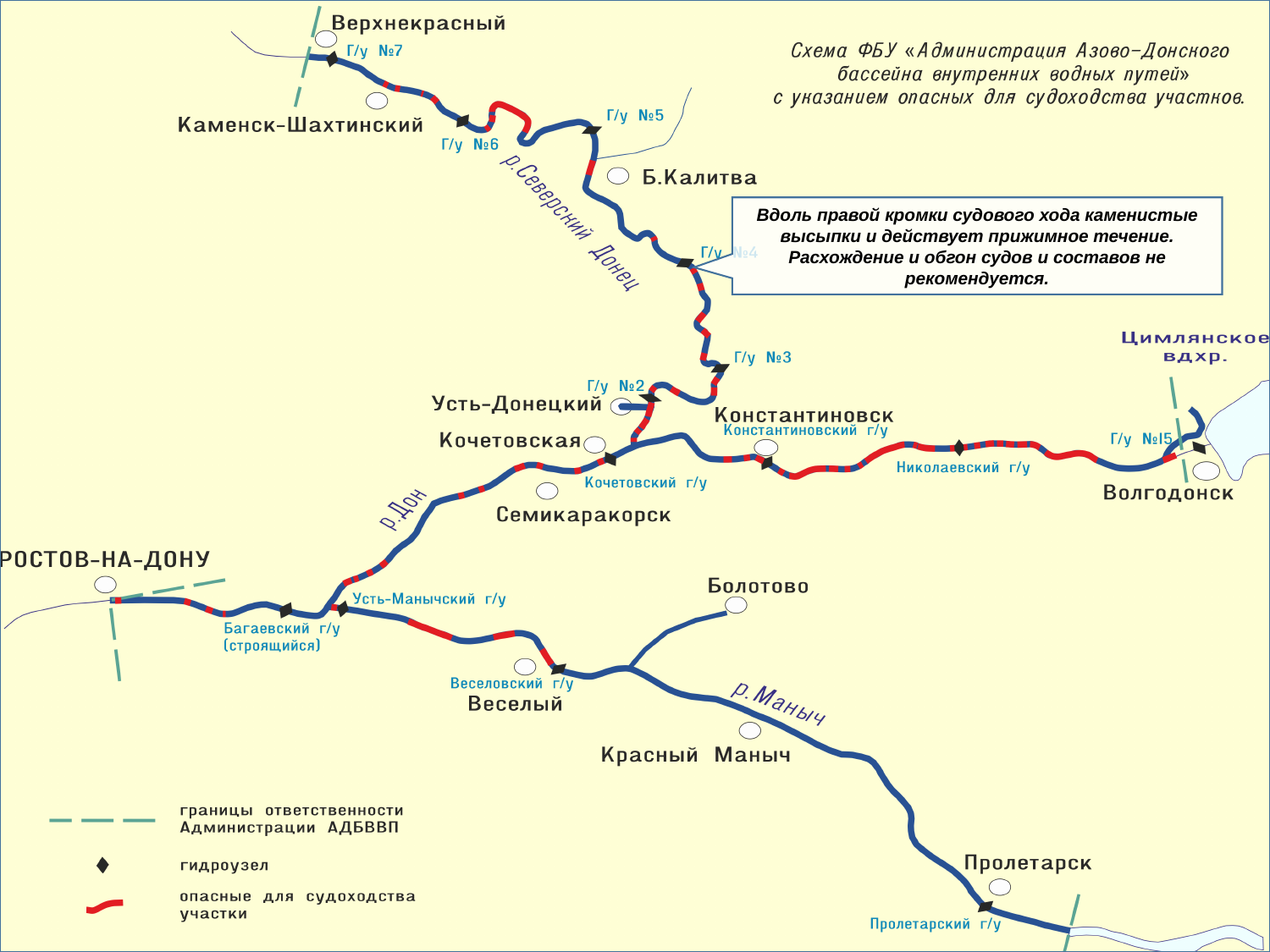

Вдоль правой кромки судового хода каменистые высыпки и действует прижимное течение. Расхождение и обгон судов и составов не рекомендуется.